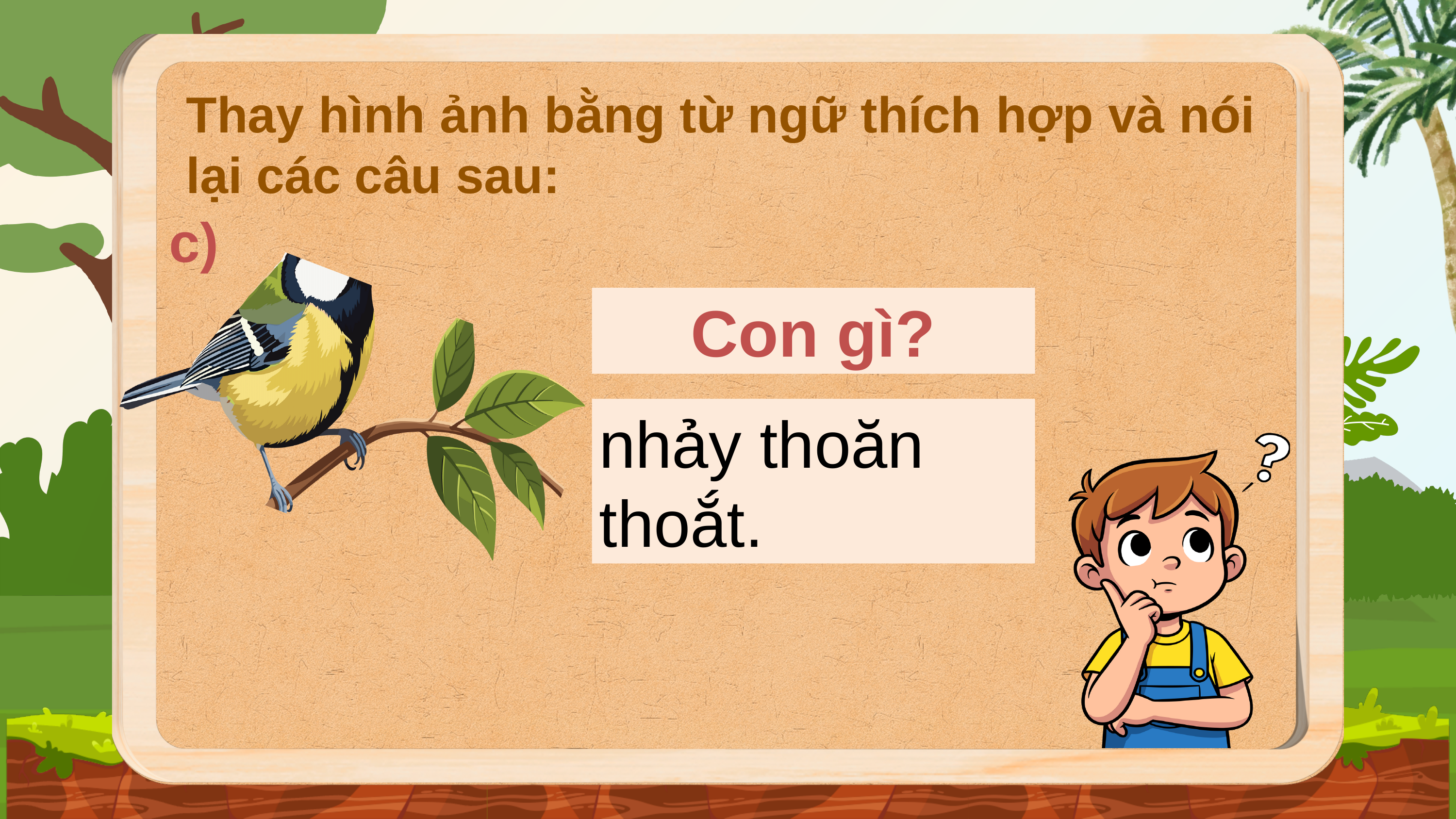

Thay hình ảnh bằng từ ngữ thích hợp và nói lại các câu sau:

c)
Con gì?

nhảy thoăn thoắt.